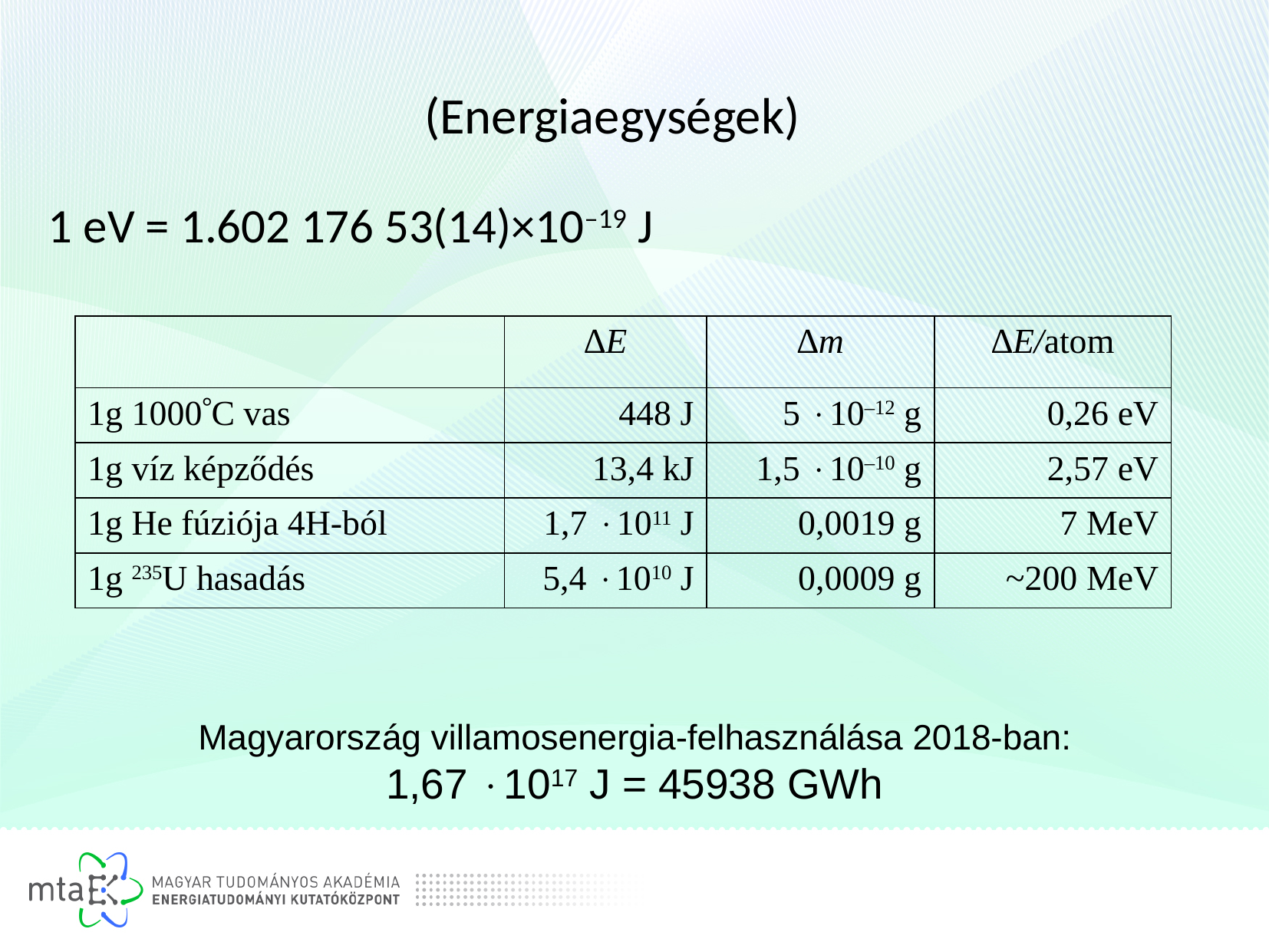

# (Energiaegységek)

1 eV = 1.602 176 53(14)×10–19 J
|  | ∆E | ∆m | ∆E/atom |
| --- | --- | --- | --- |
| 1g 1000°C vas | 448 J | 5 ⋅10–12 g | 0,26 eV |
| 1g víz képződés | 13,4 kJ | 1,5 ⋅10–10 g | 2,57 eV |
| 1g He fúziója 4H-ból | 1,7 ⋅1011 J | 0,0019 g | 7 MeV |
| 1g 235U hasadás | 5,4 ⋅1010 J | 0,0009 g | ~200 MeV |
Magyarország villamosenergia-felhasználása 2018-ban:
1,67 ⋅1017 J = 45938 GWh